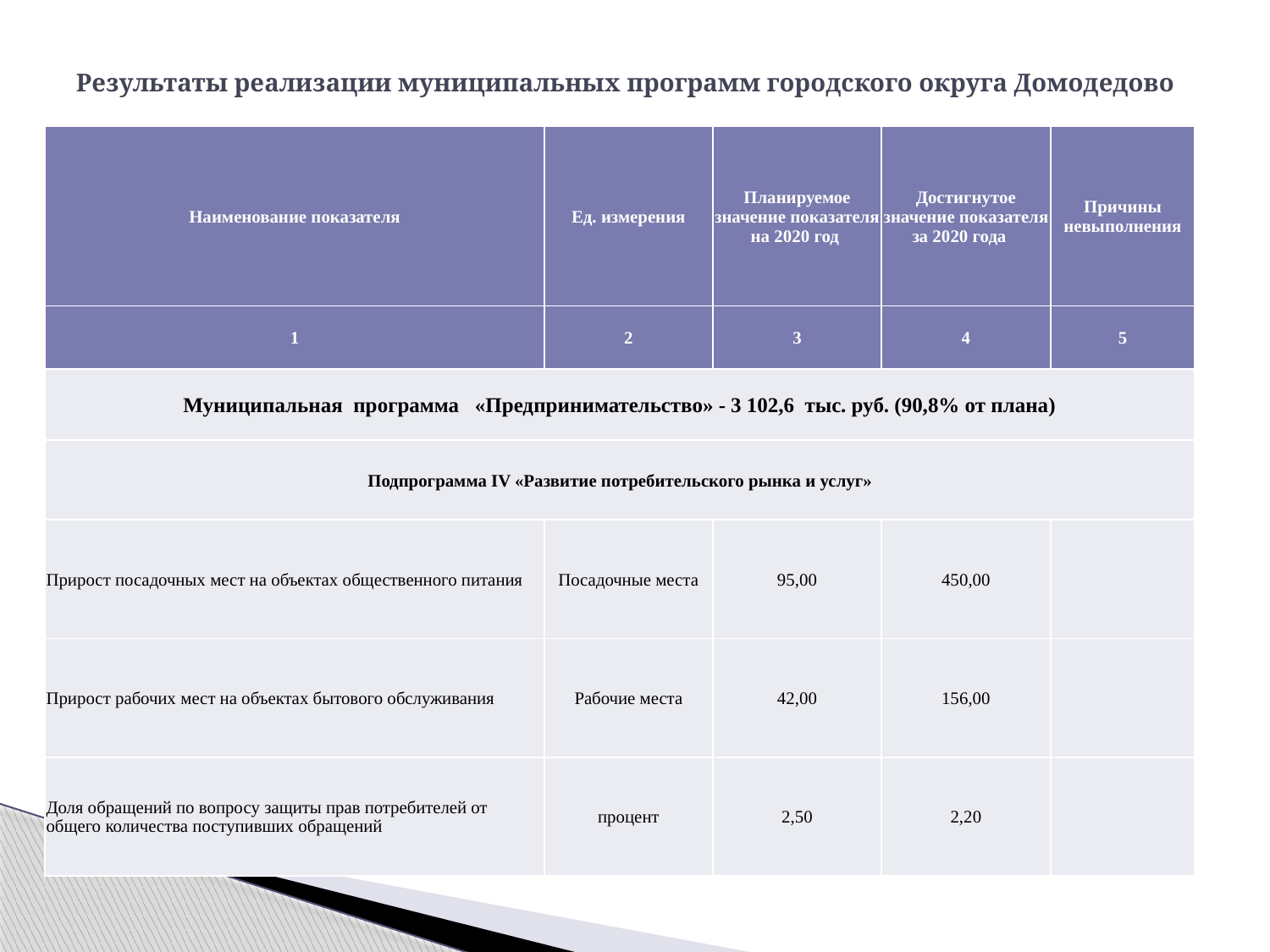

# Результаты реализации муниципальных программ городского округа Домодедово
| Наименование показателя | Ед. измерения | Планируемое значение показателя на 2020 год | Достигнутое значение показателя за 2020 года | Причины невыполнения |
| --- | --- | --- | --- | --- |
| 1 | 2 | 3 | 4 | 5 |
| Муниципальная программа «Предпринимательство» - 3 102,6 тыс. руб. (90,8% от плана) |  |  |  |  |
| Подпрограмма IV «Развитие потребительского рынка и услуг» |  |  |  |  |
| Прирост посадочных мест на объектах общественного питания | Посадочные места | 95,00 | 450,00 |  |
| Прирост рабочих мест на объектах бытового обслуживания | Рабочие места | 42,00 | 156,00 |  |
| Доля обращений по вопросу защиты прав потребителей от общего количества поступивших обращений | процент | 2,50 | 2,20 |  |